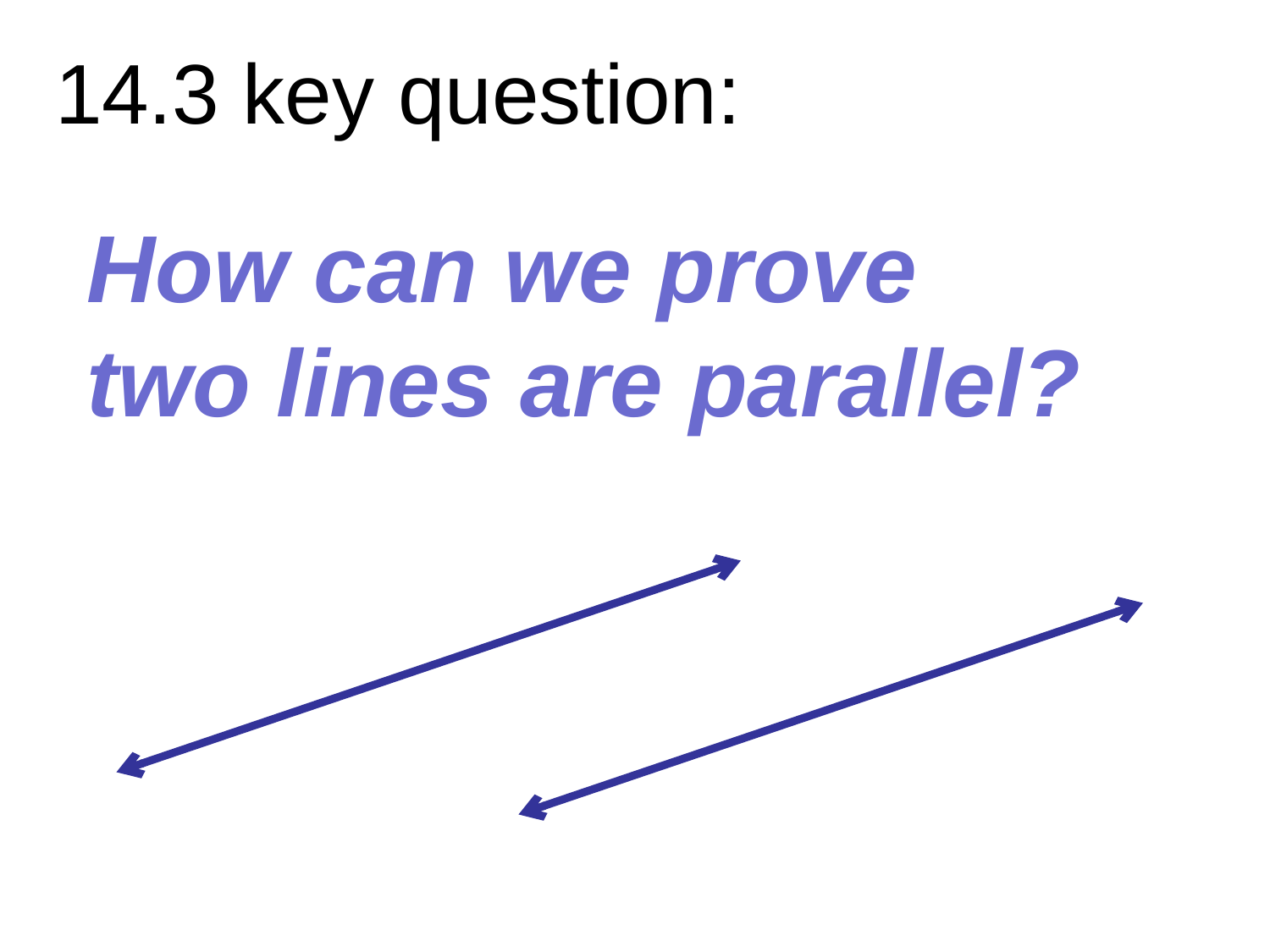

14.3 key question:
How can we prove
two lines are parallel?